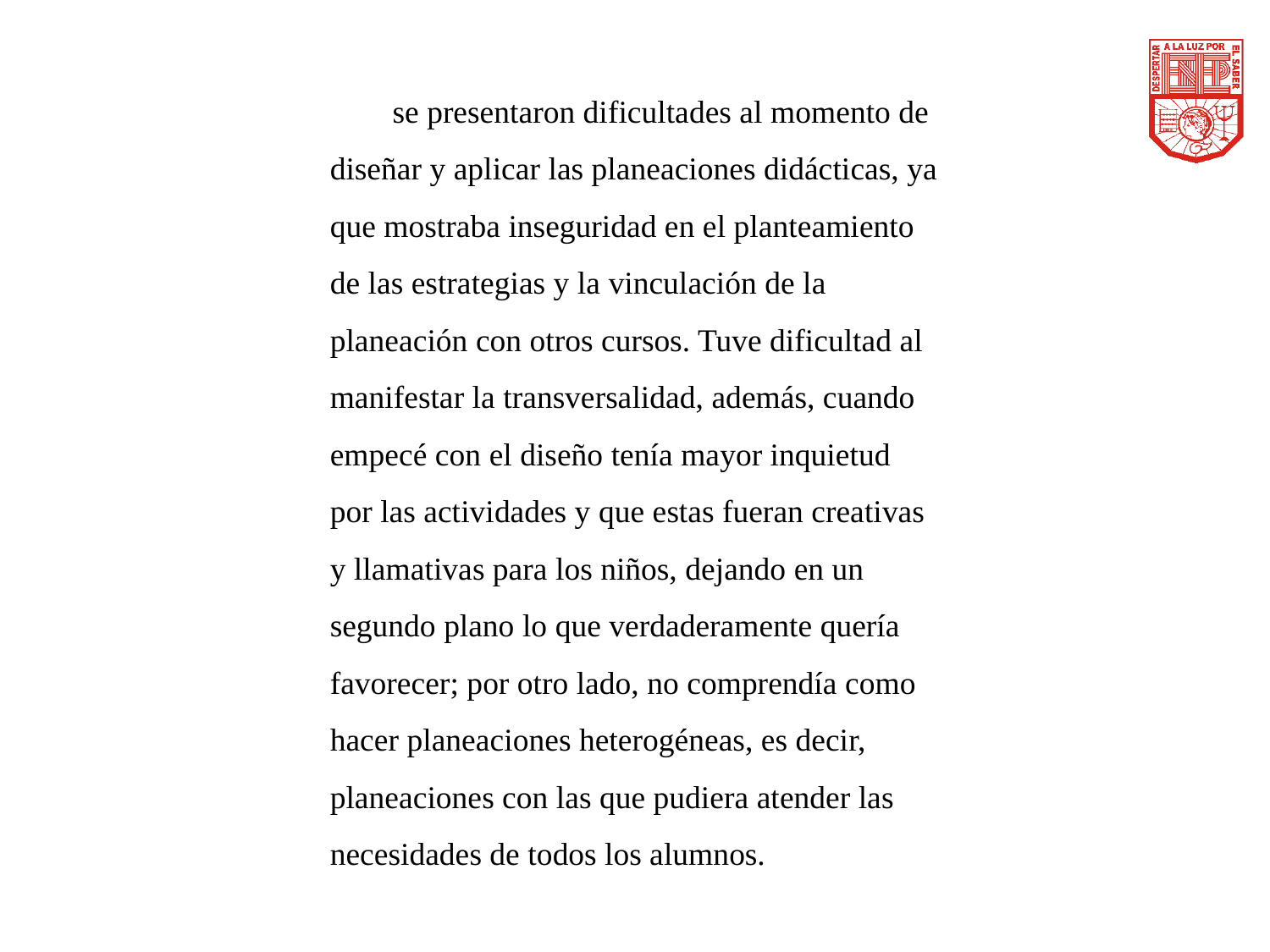

se presentaron dificultades al momento de diseñar y aplicar las planeaciones didácticas, ya que mostraba inseguridad en el planteamiento de las estrategias y la vinculación de la planeación con otros cursos. Tuve dificultad al manifestar la transversalidad, además, cuando empecé con el diseño tenía mayor inquietud por las actividades y que estas fueran creativas y llamativas para los niños, dejando en un segundo plano lo que verdaderamente quería favorecer; por otro lado, no comprendía como hacer planeaciones heterogéneas, es decir, planeaciones con las que pudiera atender las necesidades de todos los alumnos.